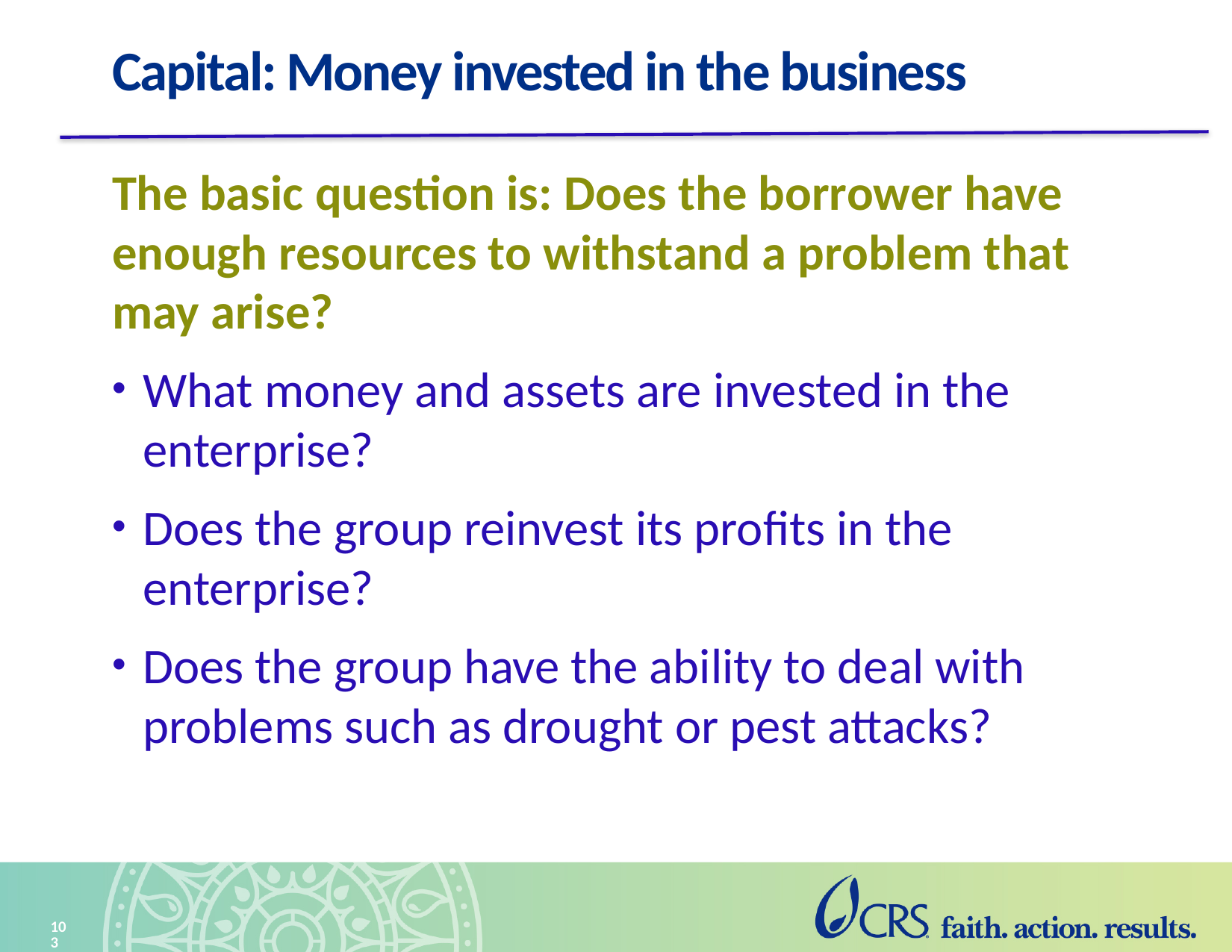

# Capital: Money invested in the business
The basic question is: Does the borrower have enough resources to withstand a problem that may arise?
What money and assets are invested in the enterprise?
Does the group reinvest its profits in the enterprise?
Does the group have the ability to deal with problems such as drought or pest attacks?
103